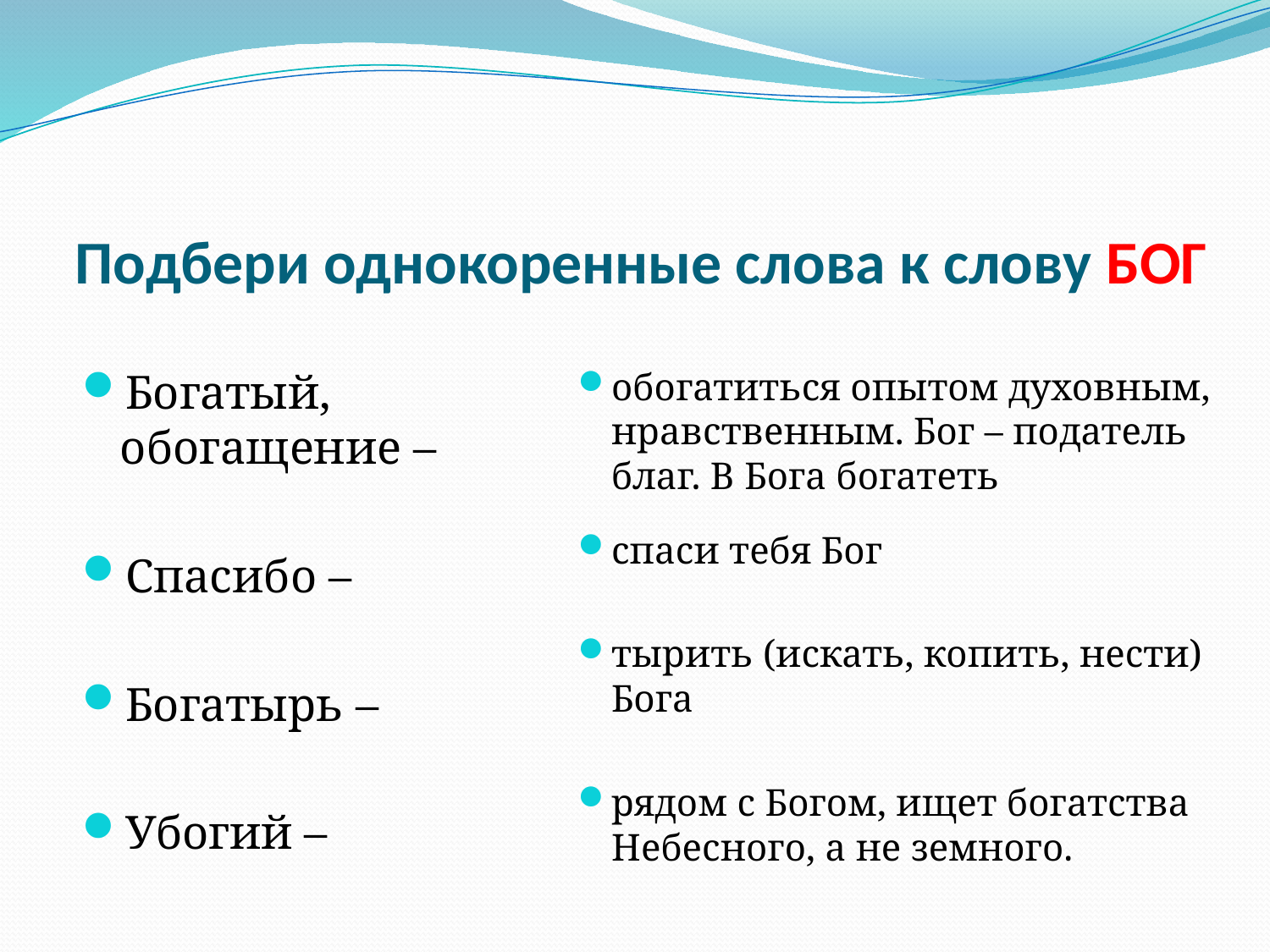

# Подбери однокоренные слова к слову БОГ
Богатый, обогащение –

Спасибо –

Богатырь –

Убогий –
обогатиться опытом духовным, нравственным. Бог – податель благ. В Бога богатеть

спаси тебя Бог

тырить (искать, копить, нести) Бога

рядом с Богом, ищет богатства Небесного, а не земного.